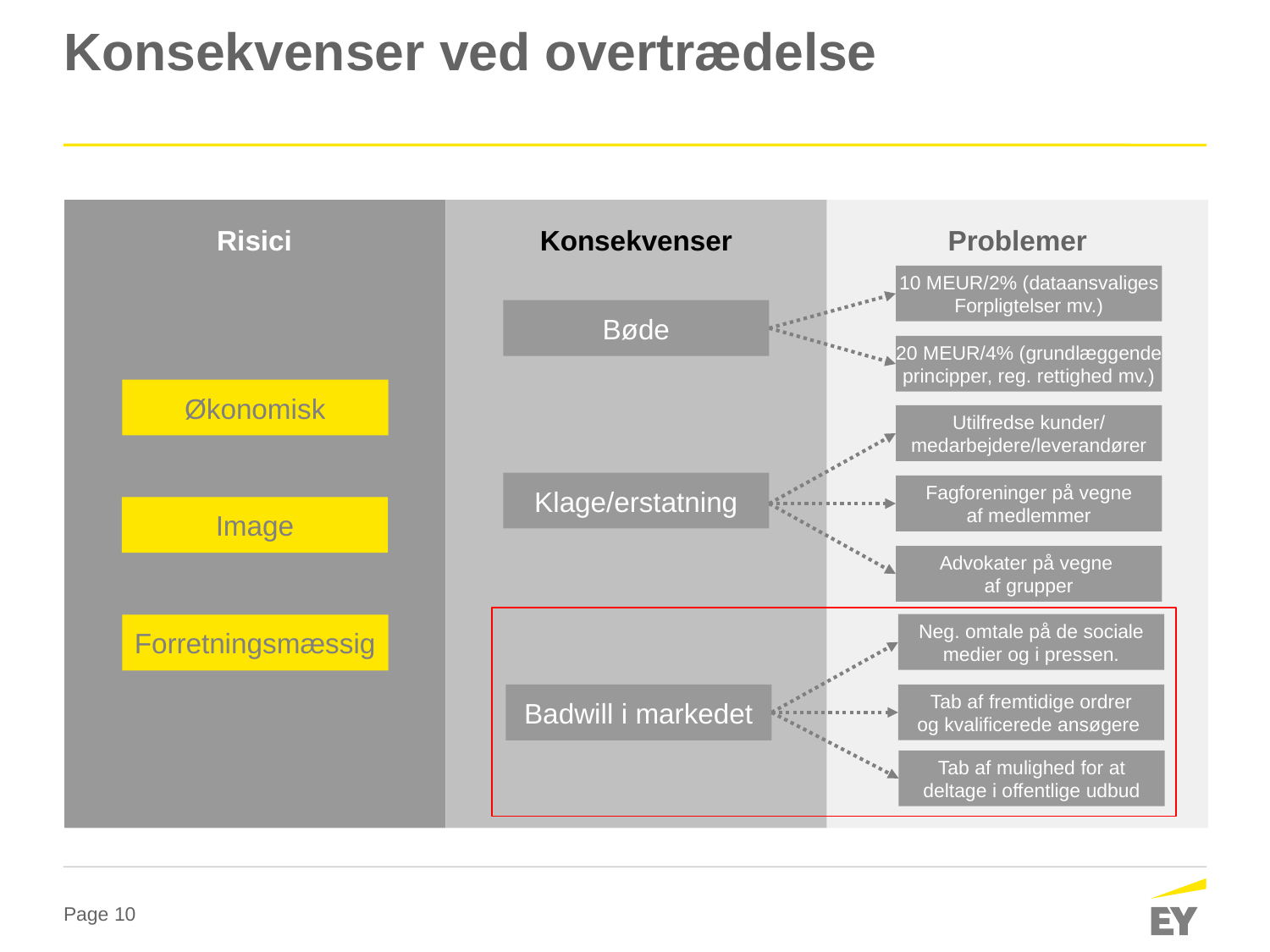

# Konsekvenser ved overtrædelse

Risici
Konsekvenser
Problemer
10 MEUR/2% (dataansvaliges
Forpligtelser mv.)
Bøde
20 MEUR/4% (grundlæggende
principper, reg. rettighed mv.)
Økonomisk
Utilfredse kunder/
medarbejdere/leverandører
Klage/erstatning
Fagforeninger på vegne
af medlemmer
Advokater på vegne
af grupper
Image

Neg. omtale på de sociale
medier og i pressen.
Tab af fremtidige ordrer
og kvalificerede ansøgere
Badwill i markedet
Tab af mulighed for at
deltage i offentlige udbud
Forretningsmæssig